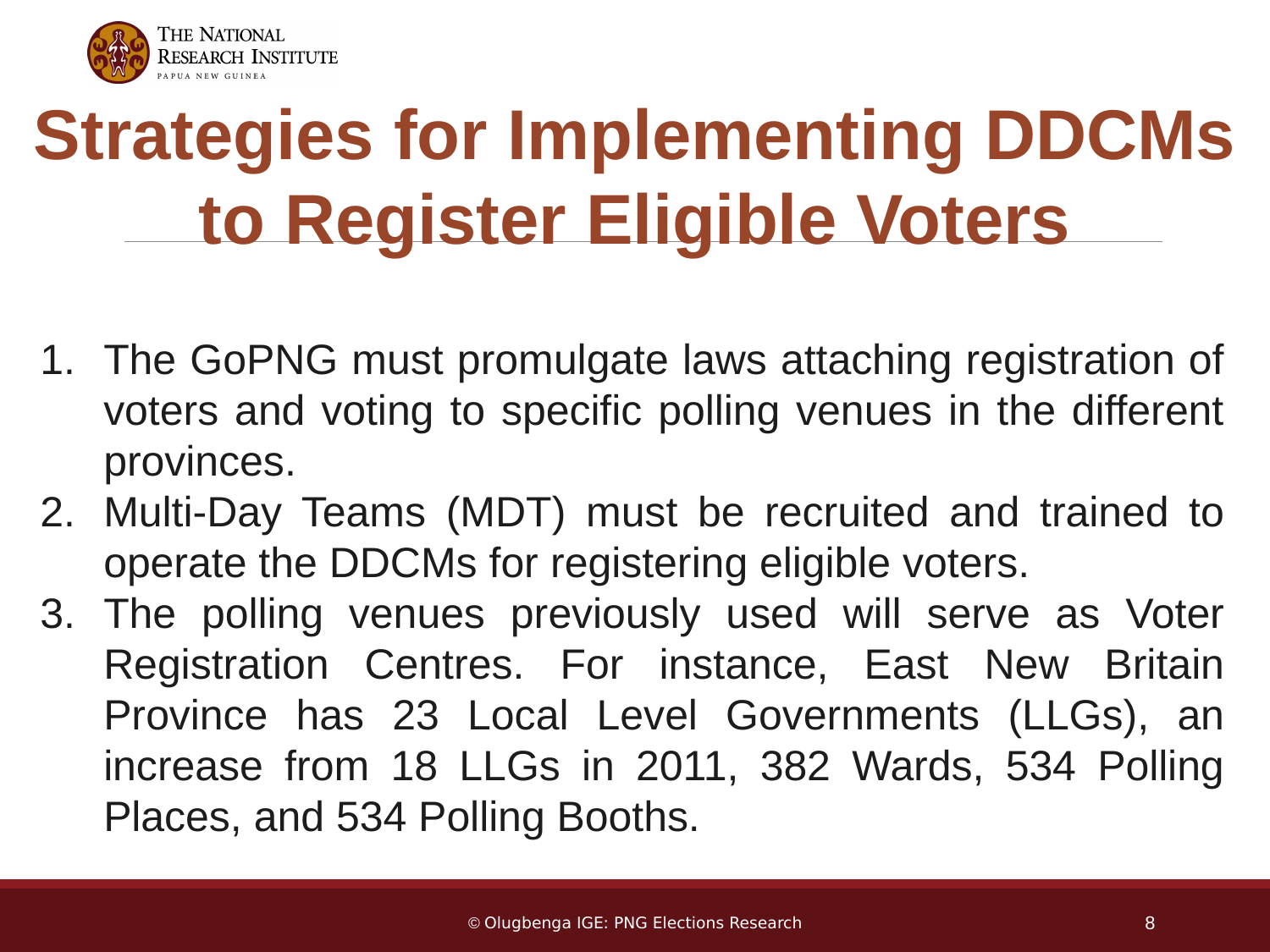

Strategies for Implementing DDCMs to Register Eligible Voters
The GoPNG must promulgate laws attaching registration of voters and voting to specific polling venues in the different provinces.
Multi-Day Teams (MDT) must be recruited and trained to operate the DDCMs for registering eligible voters.
The polling venues previously used will serve as Voter Registration Centres. For instance, East New Britain Province has 23 Local Level Governments (LLGs), an increase from 18 LLGs in 2011, 382 Wards, 534 Polling Places, and 534 Polling Booths.
© Olugbenga IGE: PNG Elections Research
8